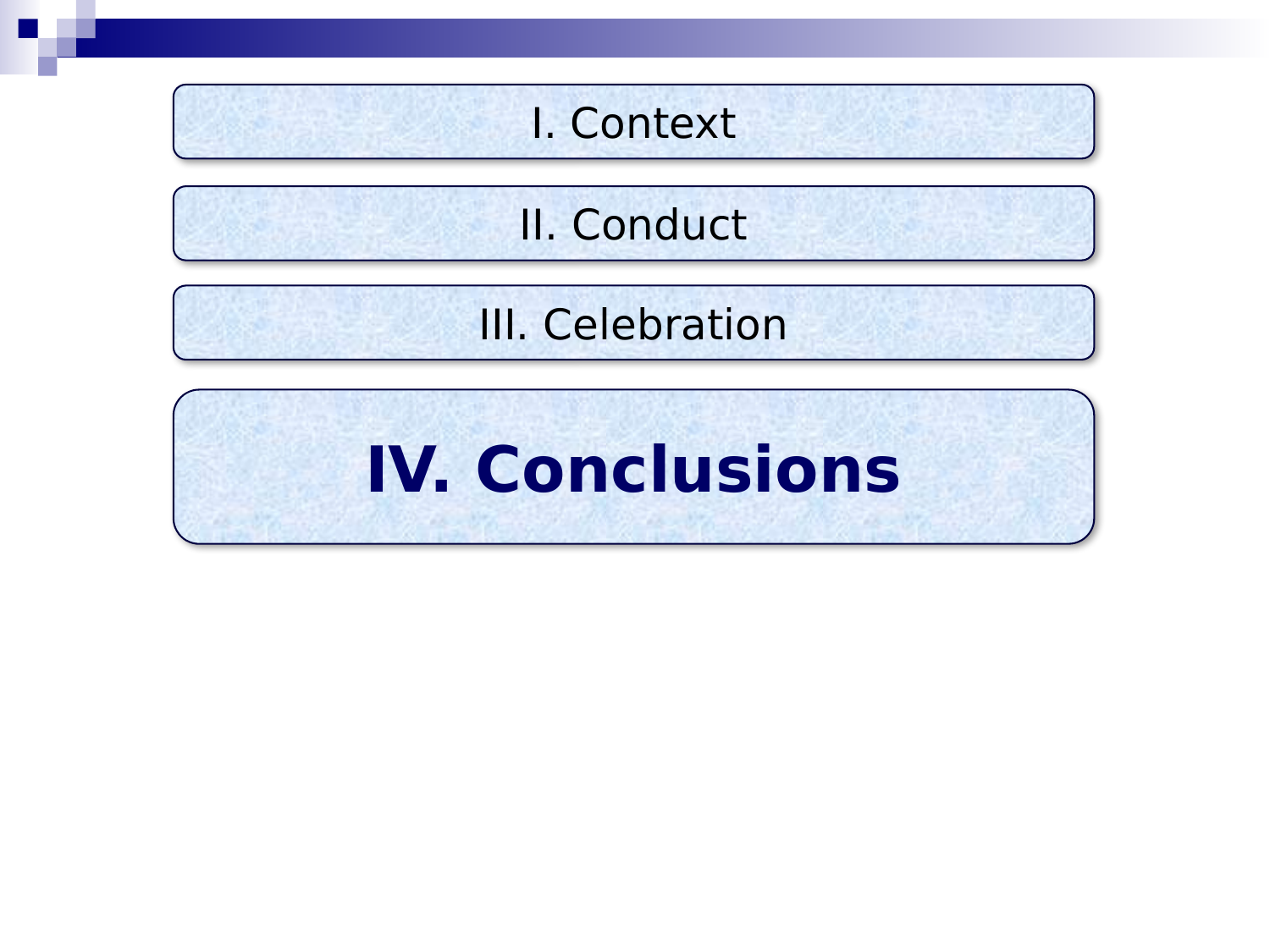

I. Context
II. Conduct
III. Celebration
IV. Conclusions